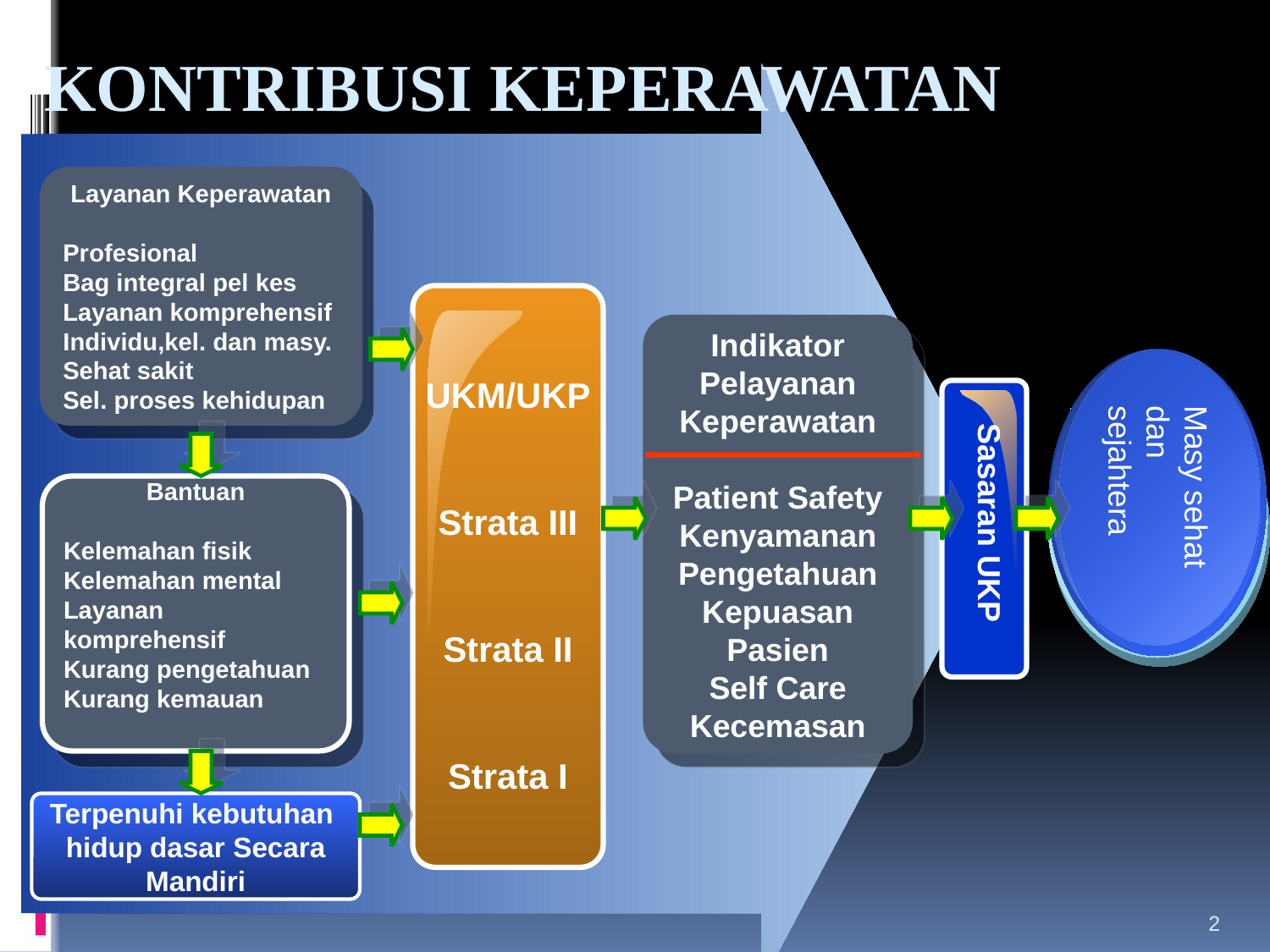

kontribusi keperawatan

Layanan Keperawatan

Profesional
Bag integral pel kes
Layanan komprehensif
Individu,kel. dan masy.
Sehat sakit
Sel. proses kehidupan

Indikator Pelayanan Keperawatan

Patient Safety
Kenyamanan
Pengetahuan
Kepuasan Pasien
Self Care
Kecemasan

Masy sehat dan sejahtera

UKM/UKP

Strata III

Strata II

Strata I

# VISI MISI DEPKES

Bantuan

Kelemahan fisik
Kelemahan mental
Layanan komprehensif
Kurang pengetahuan
Kurang kemauan

Sasaran UKP

Terpenuhi kebutuhan
hidup dasar Secara
Mandiri

2